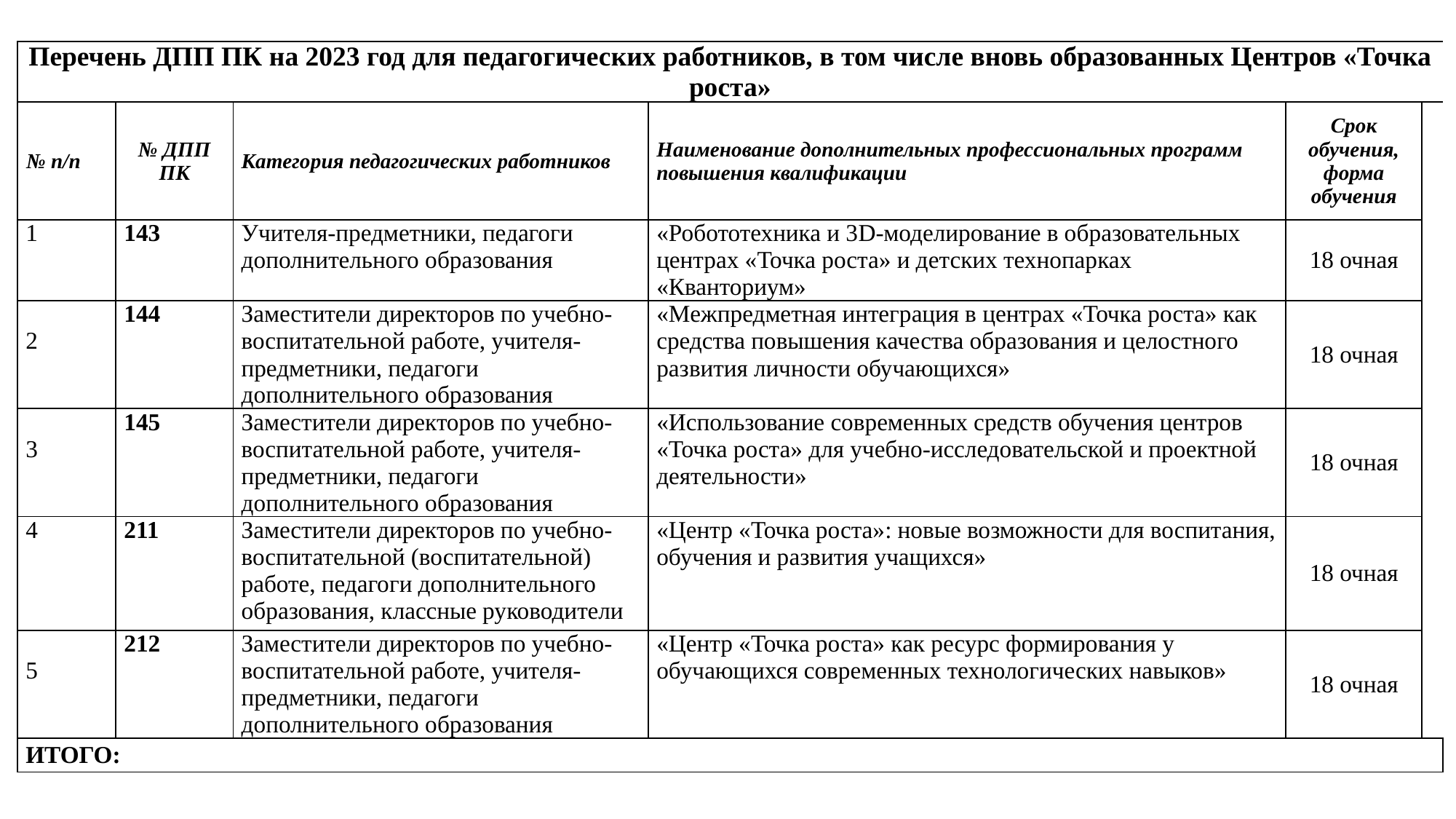

| Перечень ДПП ПК на 2023 год для педагогических работников, в том числе вновь образованных Центров «Точка роста» |  |  |  |  |  |
| --- | --- | --- | --- | --- | --- |
| № п/п | № ДПП ПК | Категория педагогических работников | Наименование дополнительных профессиональных программ повышения квалификации | Срок обучения, форма обучения |  |
|  |  |  |  |  |  |
| 1 | 143 | Учителя-предметники, педагоги дополнительного образования | «Робототехника и 3D-моделирование в образовательных центрах «Точка роста» и детских технопарках «Кванториум» | 18 очная |  |
| 2 | 144 | Заместители директоров по учебно-воспитательной работе, учителя-предметники, педагоги дополнительного образования | «Межпредметная интеграция в центрах «Точка роста» как средства повышения качества образования и целостного развития личности обучающихся» | 18 очная |  |
| 3 | 145 | Заместители директоров по учебно-воспитательной работе, учителя-предметники, педагоги дополнительного образования | «Использование современных средств обучения центров «Точка роста» для учебно-исследовательской и проектной деятельности» | 18 очная |  |
| 4 | 211 | Заместители директоров по учебно-воспитательной (воспитательной) работе, педагоги дополнительного образования, классные руководители | «Центр «Точка роста»: новые возможности для воспитания, обучения и развития учащихся» | 18 очная |  |
| 5 | 212 | Заместители директоров по учебно-воспитательной работе, учителя-предметники, педагоги дополнительного образования | «Центр «Точка роста» как ресурс формирования у обучающихся современных технологических навыков» | 18 очная |  |
| ИТОГО: |  |  |  |  |  |